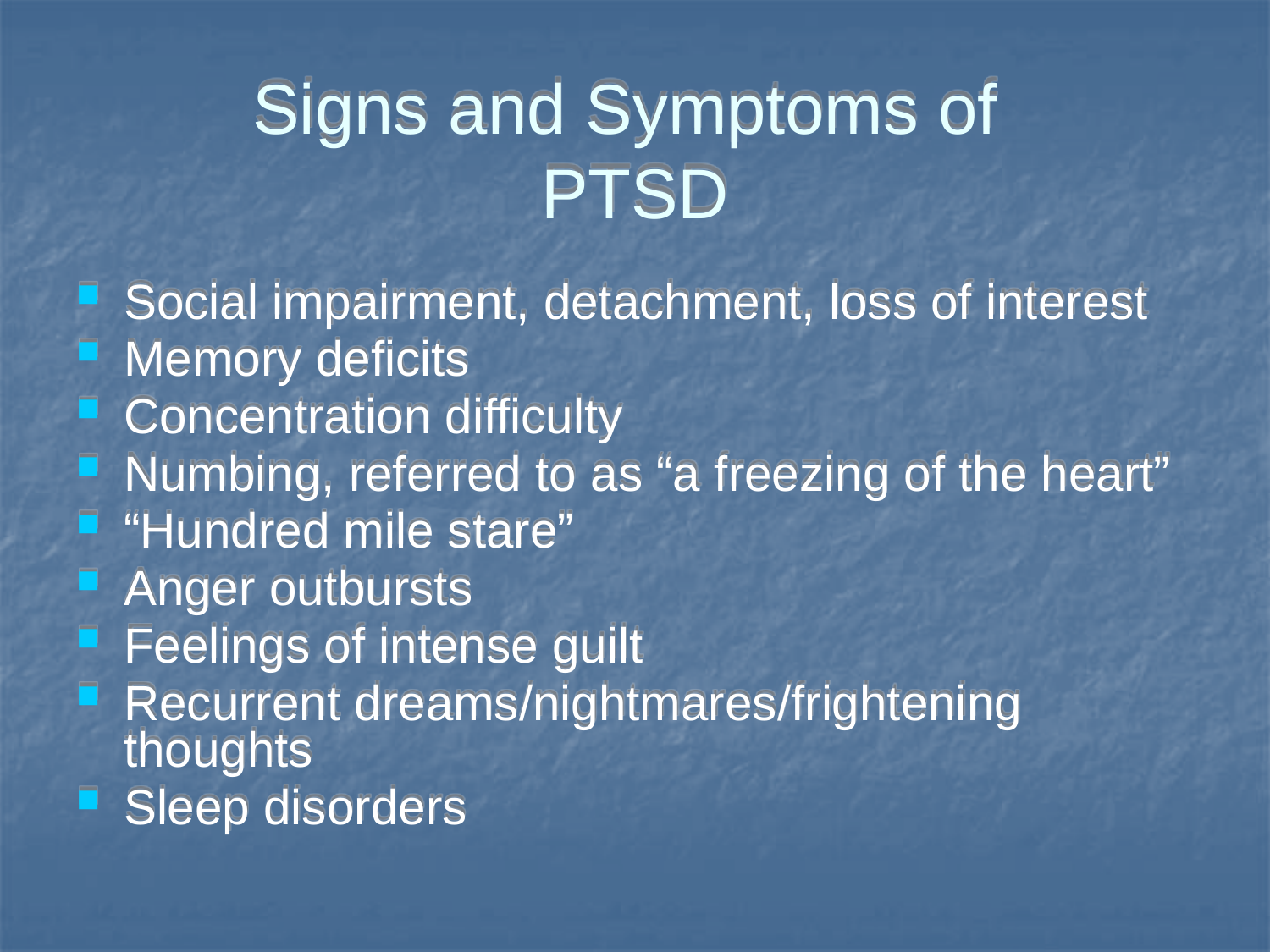

# Signs and Symptoms of PTSD
Social impairment, detachment, loss of interest
Memory deficits
Concentration difficulty
Numbing, referred to as “a freezing of the heart”
“Hundred mile stare”
Anger outbursts
Feelings of intense guilt
Recurrent dreams/nightmares/frightening thoughts
Sleep disorders